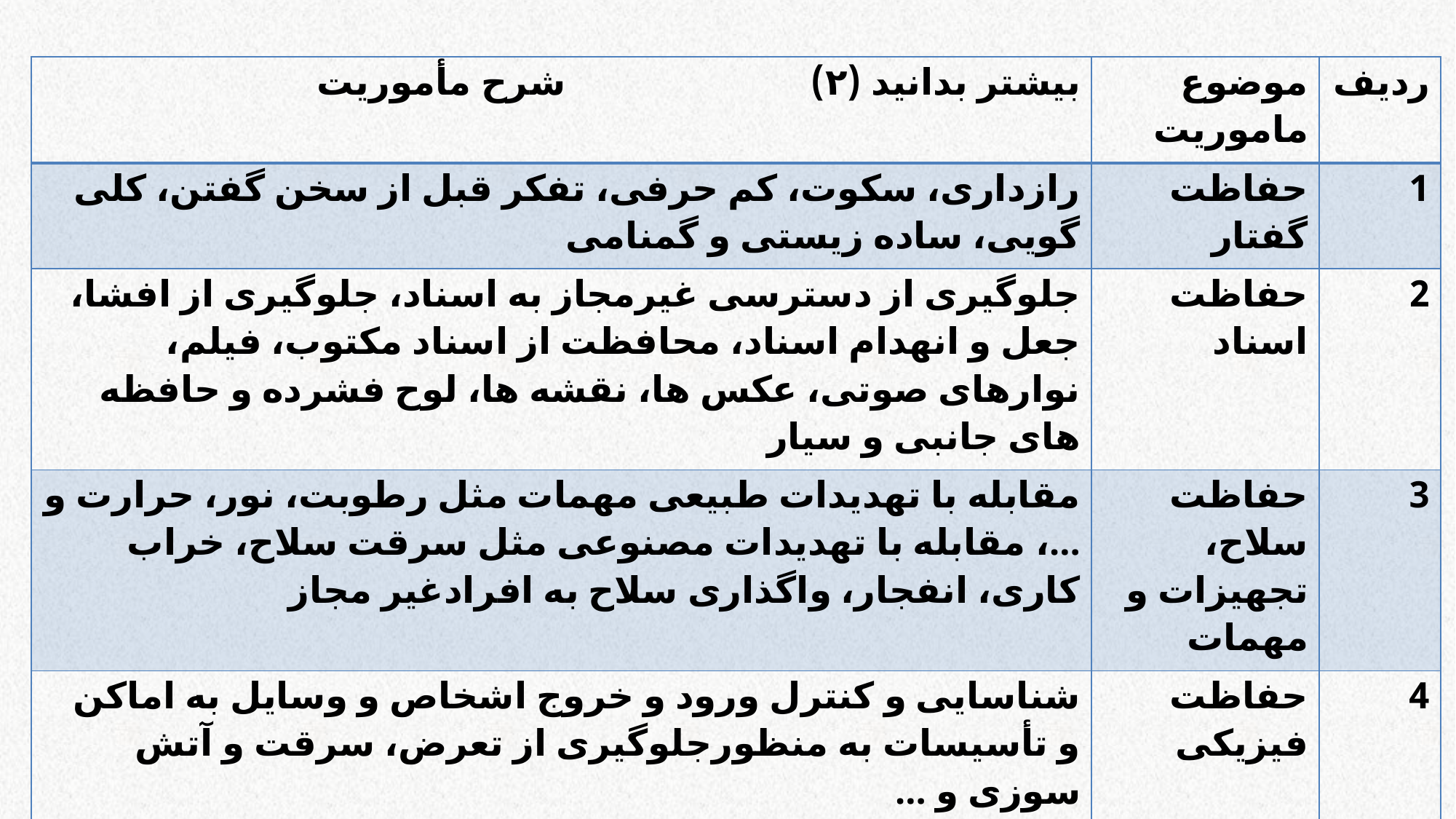

| بیشتر بدانید (۲) شرح مأموریت | موضوع ماموریت | ردیف |
| --- | --- | --- |
| رازداری، سکوت، کم حرفی، تفکر قبل از سخن گفتن، کلی گویی، ساده زیستی و گمنامی | حفاظت گفتار | 1 |
| جلوگیری از دسترسی غیرمجاز به اسناد، جلوگیری از افشا، جعل و انهدام اسناد، محافظت از اسناد مکتوب، فیلم، نوارهای صوتی، عکس ها، نقشه ها، لوح فشرده و حافظه های جانبی و سیار | حفاظت اسناد | 2 |
| مقابله با تهدیدات طبیعی مهمات مثل رطوبت، نور، حرارت و …، مقابله با تهدیدات مصنوعی مثل سرقت سلاح، خراب کاری، انفجار، واگذاری سلاح به افرادغیر مجاز | حفاظت سلاح، تجهیزات و مهمات | 3 |
| شناسایی و کنترل ورود و خروج اشخاص و وسایل به اماکن و تأسیسات به منظورجلوگیری از تعرض، سرقت و آتش سوزی و … | حفاظت فیزیکی | 4 |
| حفظ امنیت انتقال پیام، جلوگیری از شنود، جاسوسی تلفنی، نقطه یابی به کمک تلفن همراه، اختلال و قطع ارتباط مخابراتی | حفاظت مخابرات | 5 |